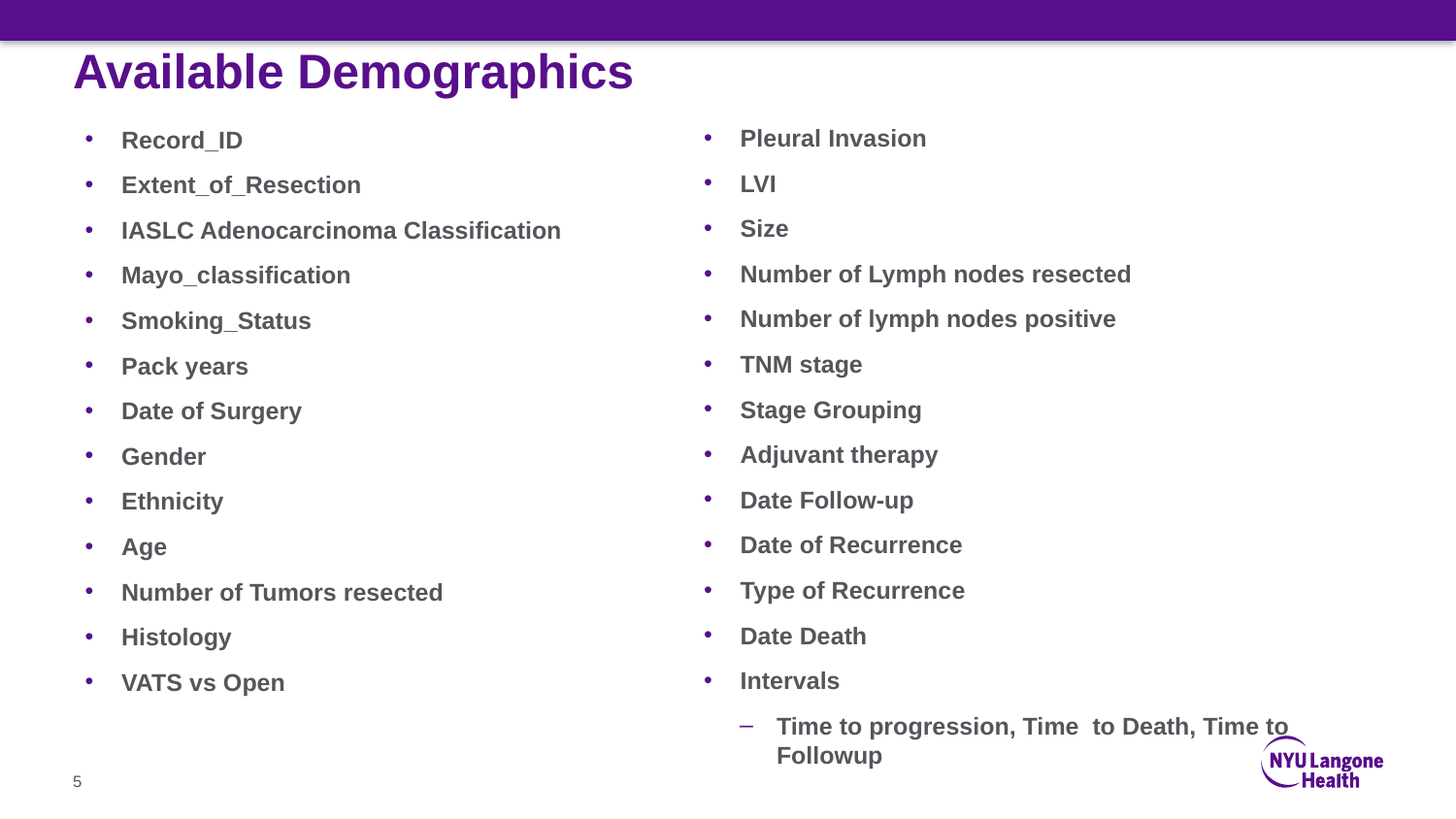

# Available Demographics
Pleural Invasion
LVI
Size
Number of Lymph nodes resected
Number of lymph nodes positive
TNM stage
Stage Grouping
Adjuvant therapy
Date Follow-up
Date of Recurrence
Type of Recurrence
Date Death
Intervals
Time to progression, Time  to Death, Time to Followup

Record_ID
Extent_of_Resection
IASLC Adenocarcinoma Classification
Mayo_classification
Smoking_Status
Pack years
Date of Surgery
Gender
Ethnicity
Age
Number of Tumors resected
Histology
VATS vs Open

5